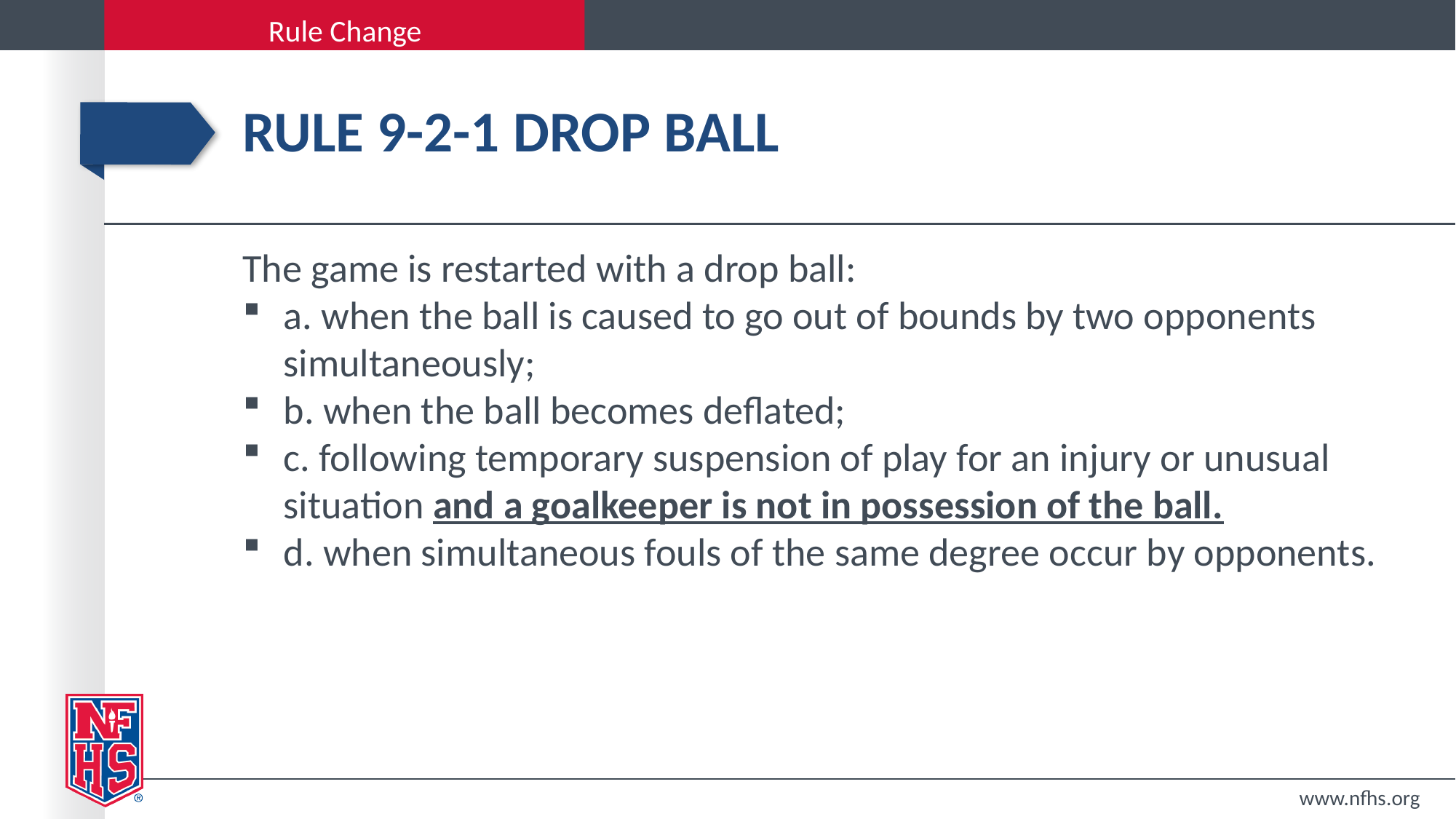

# Rule 9-2-1 drop ball
The game is restarted with a drop ball:
a. when the ball is caused to go out of bounds by two opponents simultaneously;
b. when the ball becomes deflated;
c. following temporary suspension of play for an injury or unusual situation and a goalkeeper is not in possession of the ball.
d. when simultaneous fouls of the same degree occur by opponents.
www.nfhs.org